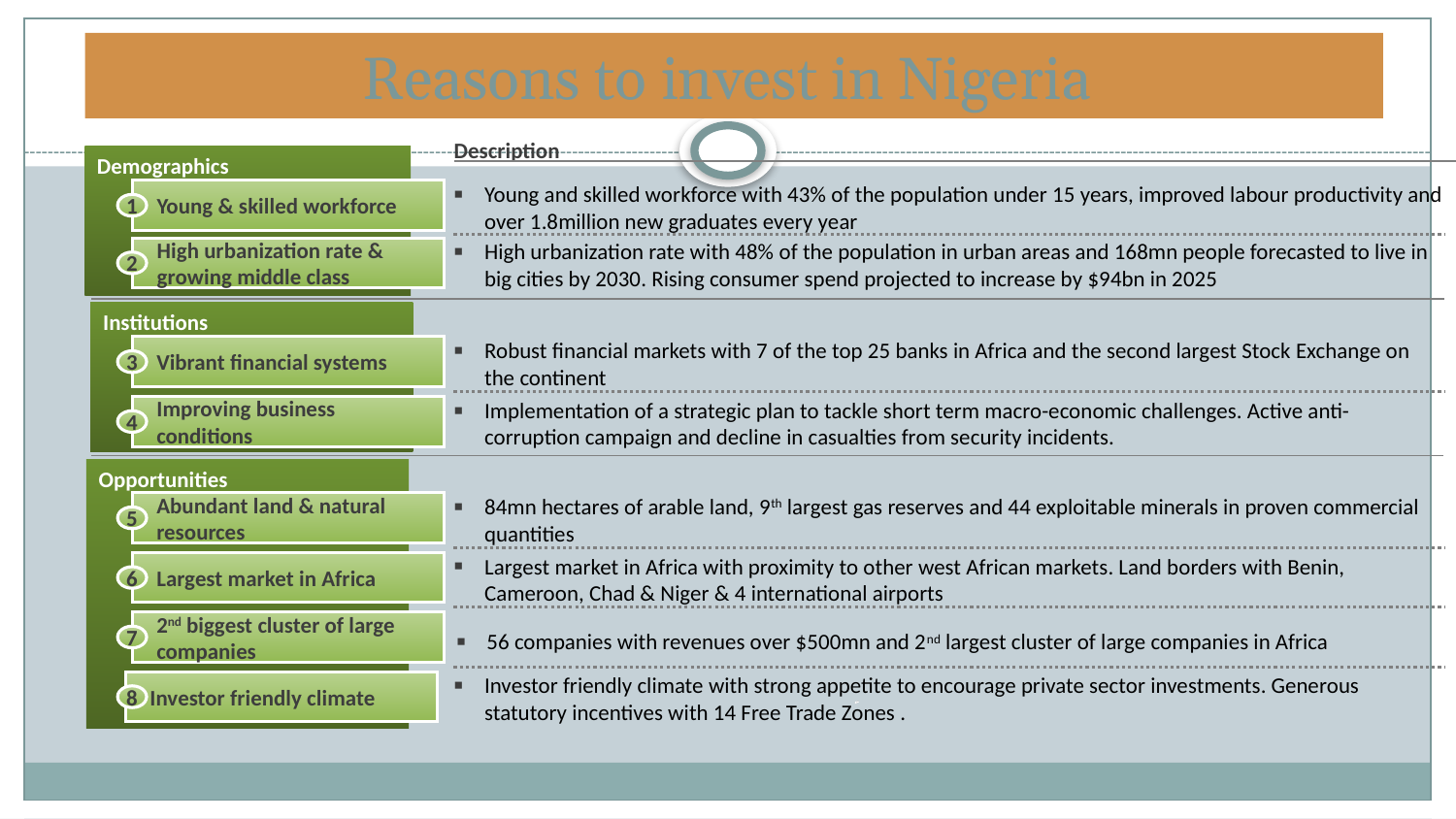

# Reasons to invest in Nigeria

Description
Demographics
Young and skilled workforce with 43% of the population under 15 years, improved labour productivity and over 1.8million new graduates every year
Young & skilled workforce
1
High urbanization rate with 48% of the population in urban areas and 168mn people forecasted to live in big cities by 2030. Rising consumer spend projected to increase by $94bn in 2025
High urbanization rate & growing middle class
2
Institutions
Vibrant financial systems
Robust financial markets with 7 of the top 25 banks in Africa and the second largest Stock Exchange on the continent
3
Improving business conditions
Implementation of a strategic plan to tackle short term macro-economic challenges. Active anti-corruption campaign and decline in casualties from security incidents.
4
Opportunities
Abundant land & natural resources
84mn hectares of arable land, 9th largest gas reserves and 44 exploitable minerals in proven commercial quantities
5
Largest market in Africa
Largest market in Africa with proximity to other west African markets. Land borders with Benin, Cameroon, Chad & Niger & 4 international airports
6
2nd biggest cluster of large companies
7
56 companies with revenues over $500mn and 2nd largest cluster of large companies in Africa
Investor friendly climate
Investor friendly climate with strong appetite to encourage private sector investments. Generous statutory incentives with 14 Free Trade Zones .
8